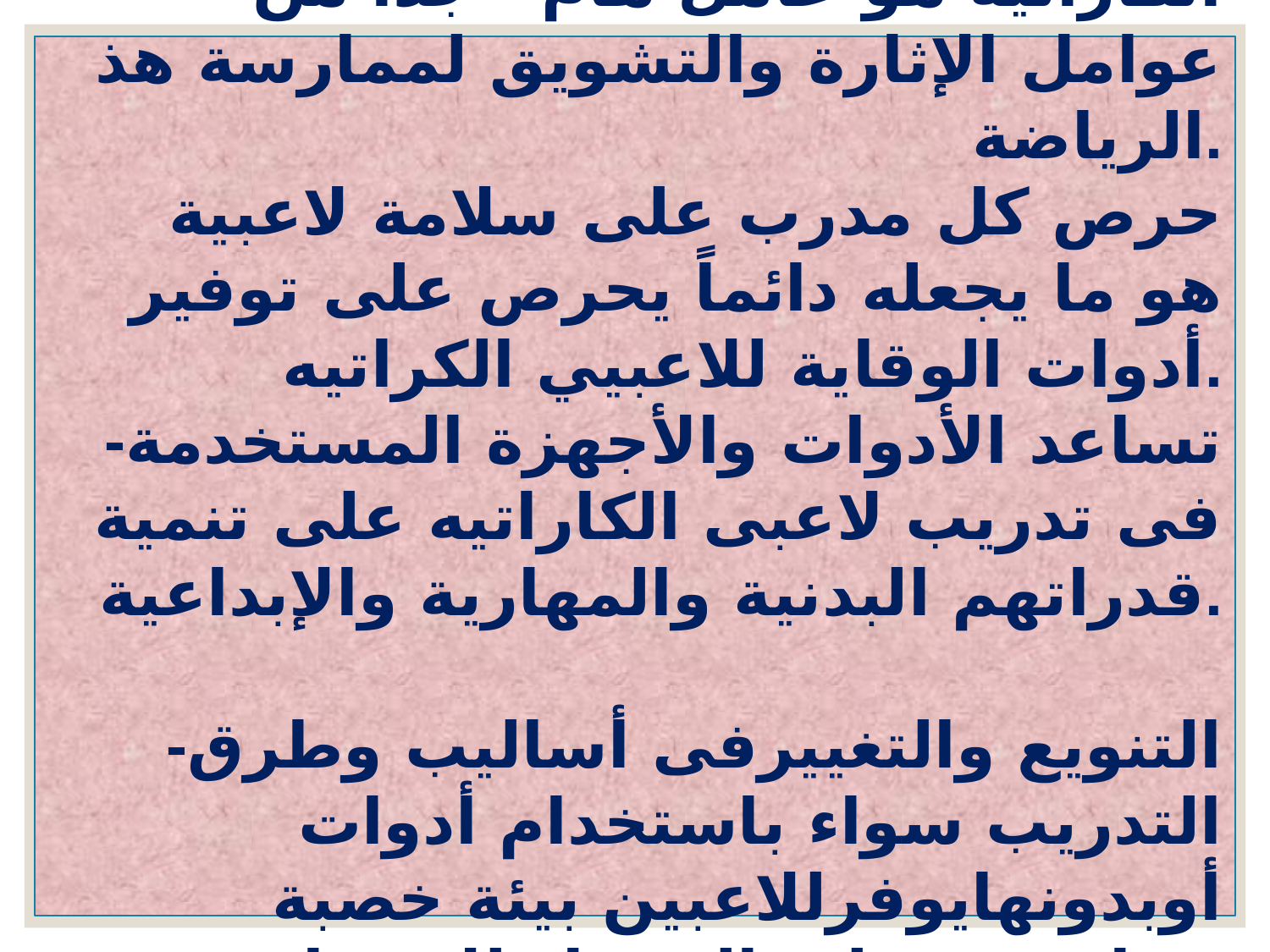

-استخدام أدوات أو أجهزة فى تدريب الكاراتيه هو عامل هام   جداً من عوامل الإثارة والتشويق لممارسة هذ الرياضة.
  حرص كل مدرب على سلامة لاعبية هو ما يجعله دائماً يحرص على توفير أدوات الوقاية للاعبيي الكراتيه.
  -تساعد الأدوات والأجهزة المستخدمة فى تدريب لاعبى الكاراتيه على تنمية قدراتهم البدنية والمهارية والإبداعية.
-التنويع والتغييرفى أساليب وطرق التدريب سواء باستخدام أدوات أوبدونهايوفرللاعبين بيئة خصبة تساعدهم على التوصل للإحترافية والآلية فى الأداء.